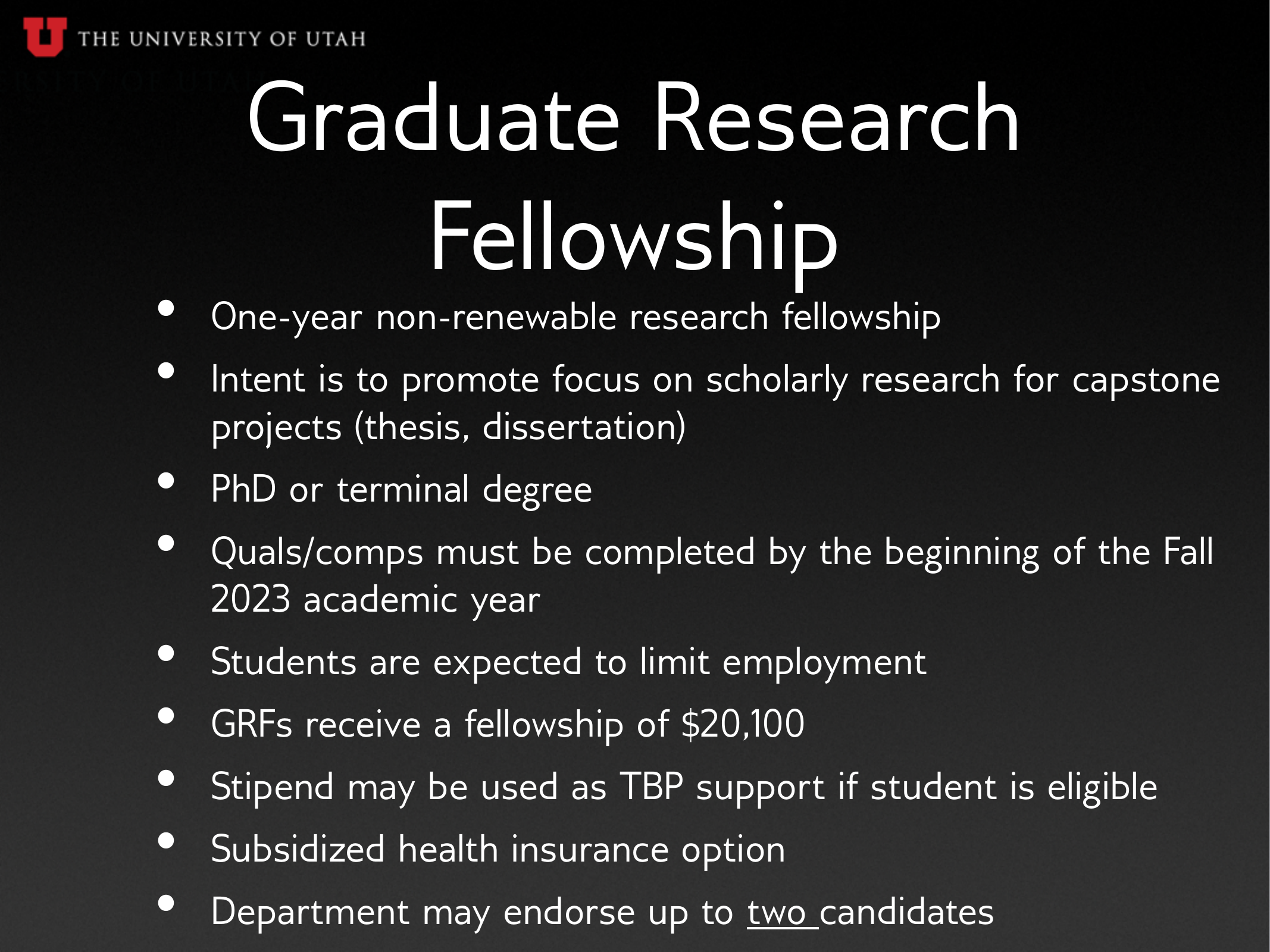

# Graduate Research Fellowship
One-year non-renewable research fellowship
Intent is to promote focus on scholarly research for capstone projects (thesis, dissertation)
PhD or terminal degree
Quals/comps must be completed by the beginning of the Fall 2023 academic year
Students are expected to limit employment
GRFs receive a fellowship of $20,100
Stipend may be used as TBP support if student is eligible
Subsidized health insurance option
Department may endorse up to two candidates